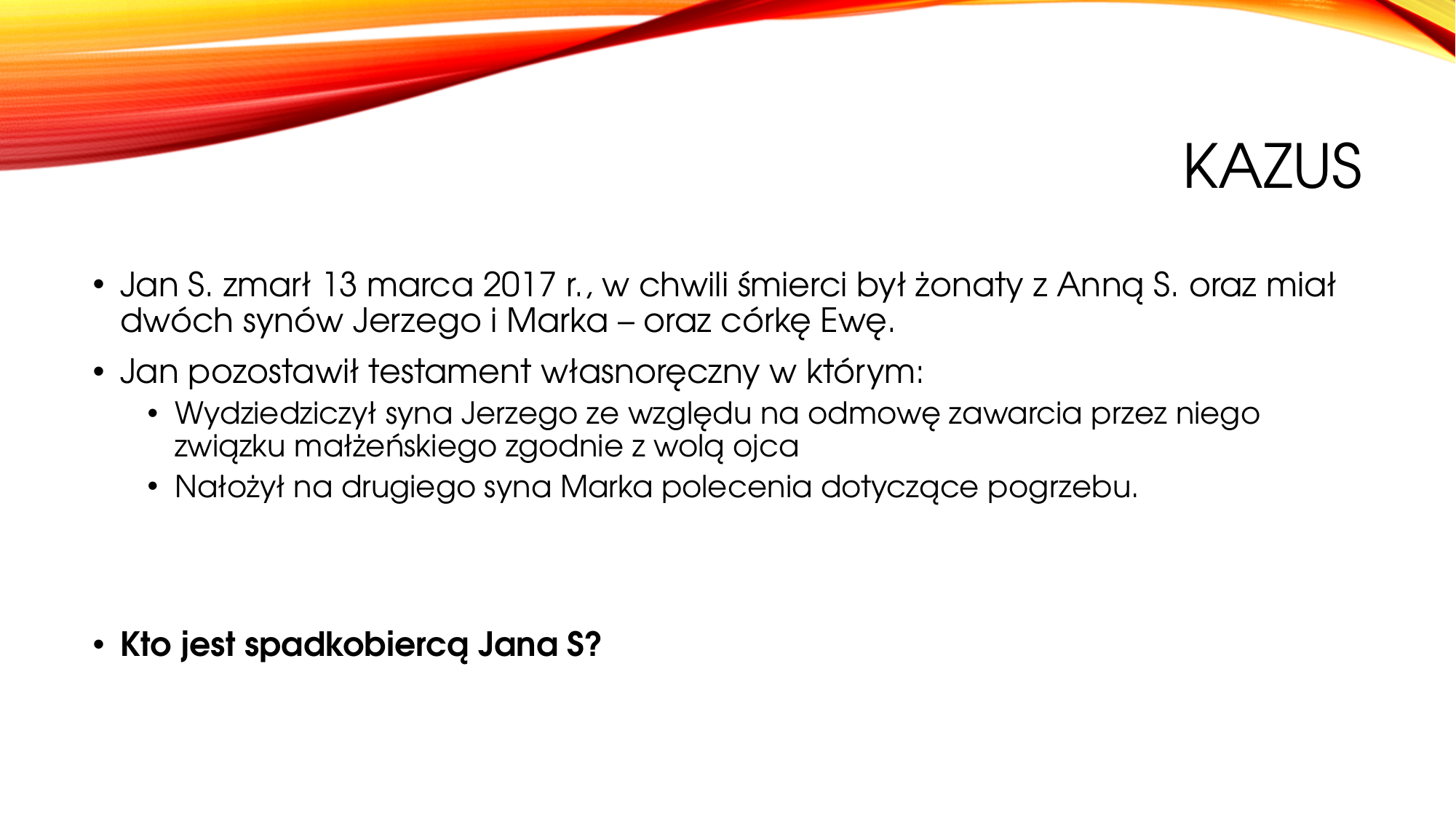

# Kazus
Jan S. zmarł 13 marca 2017 r., w chwili śmierci był żonaty z Anną S. oraz miał dwóch synów Jerzego i Marka – oraz córkę Ewę.
Jan pozostawił testament własnoręczny w którym:
Wydziedziczył syna Jerzego ze względu na odmowę zawarcia przez niego związku małżeńskiego zgodnie z wolą ojca
Nałożył na drugiego syna Marka polecenia dotyczące pogrzebu.

Kto jest spadkobiercą Jana S?